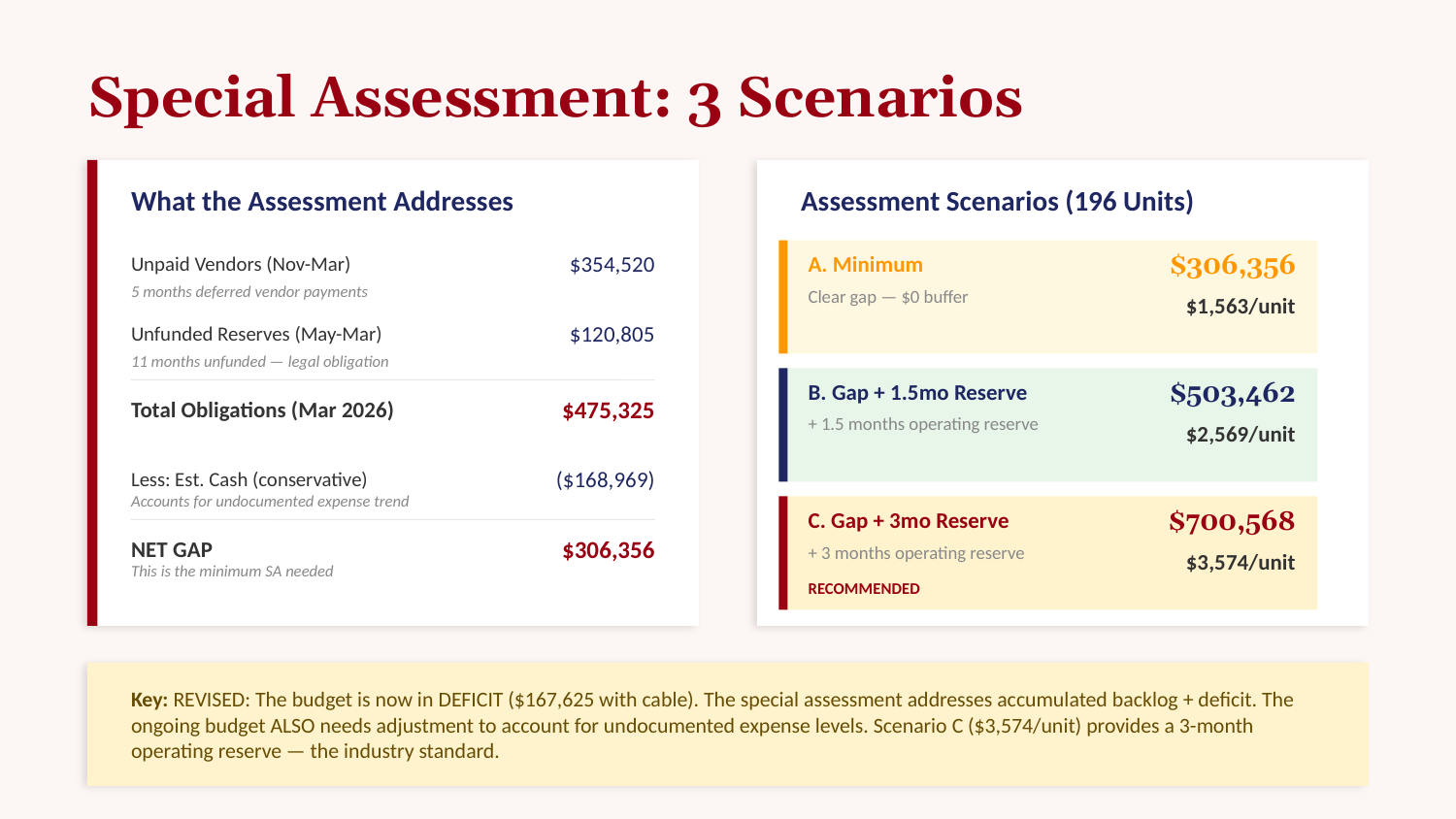

Special Assessment: 3 Scenarios

What the Assessment Addresses
Assessment Scenarios (196 Units)
Unpaid Vendors (Nov-Mar)
$354,520

A. Minimum
$306,356
5 months deferred vendor payments
Clear gap — $0 buffer
$1,563/unit
Unfunded Reserves (May-Mar)
$120,805
11 months unfunded — legal obligation

B. Gap + 1.5mo Reserve
$503,462

Total Obligations (Mar 2026)
$475,325
+ 1.5 months operating reserve
$2,569/unit
Less: Est. Cash (conservative)
($168,969)
Accounts for undocumented expense trend

C. Gap + 3mo Reserve
$700,568

NET GAP
$306,356
+ 3 months operating reserve
$3,574/unit
This is the minimum SA needed
RECOMMENDED

Key: REVISED: The budget is now in DEFICIT ($167,625 with cable). The special assessment addresses accumulated backlog + deficit. The ongoing budget ALSO needs adjustment to account for undocumented expense levels. Scenario C ($3,574/unit) provides a 3-month operating reserve — the industry standard.